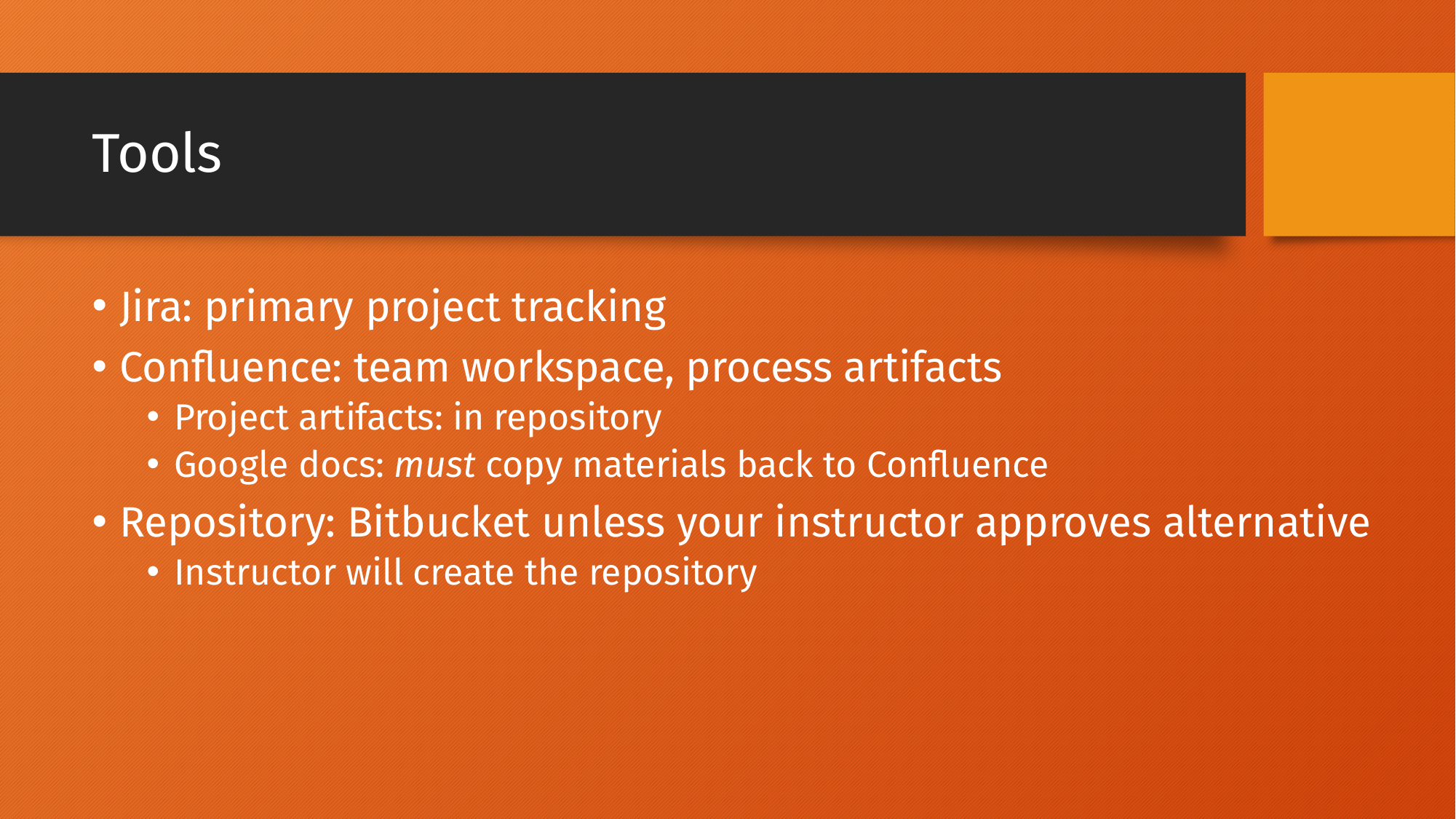

# Tools
Jira: primary project tracking
Confluence: team workspace, process artifacts
Project artifacts: in repository
Google docs: must copy materials back to Confluence
Repository: Bitbucket unless your instructor approves alternative
Instructor will create the repository